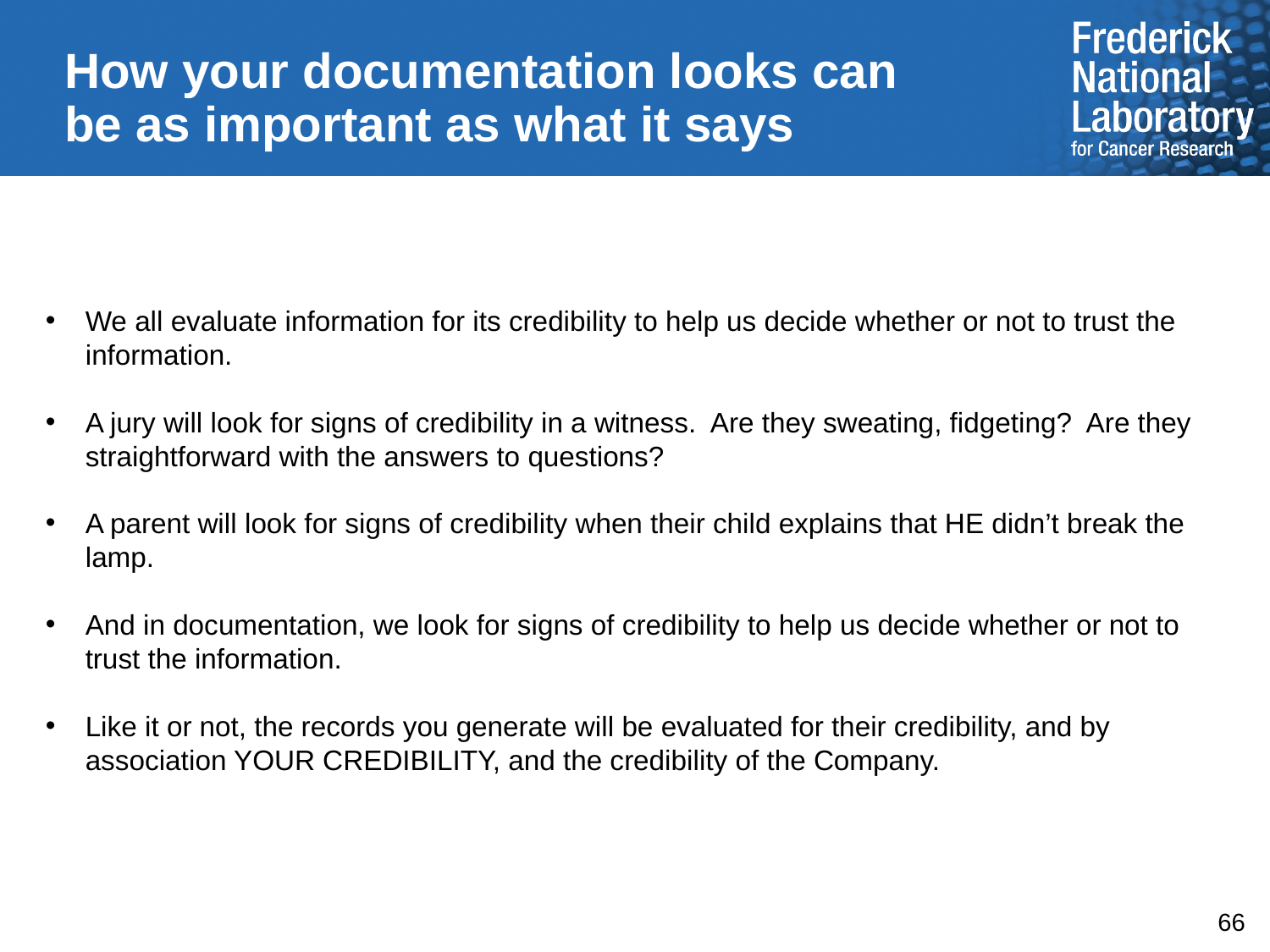

# How your documentation looks can be as important as what it says
We all evaluate information for its credibility to help us decide whether or not to trust the information.

A jury will look for signs of credibility in a witness.  Are they sweating, fidgeting?  Are they straightforward with the answers to questions?

A parent will look for signs of credibility when their child explains that HE didn’t break the lamp.

And in documentation, we look for signs of credibility to help us decide whether or not to trust the information.

Like it or not, the records you generate will be evaluated for their credibility, and by association YOUR CREDIBILITY, and the credibility of the Company.
66